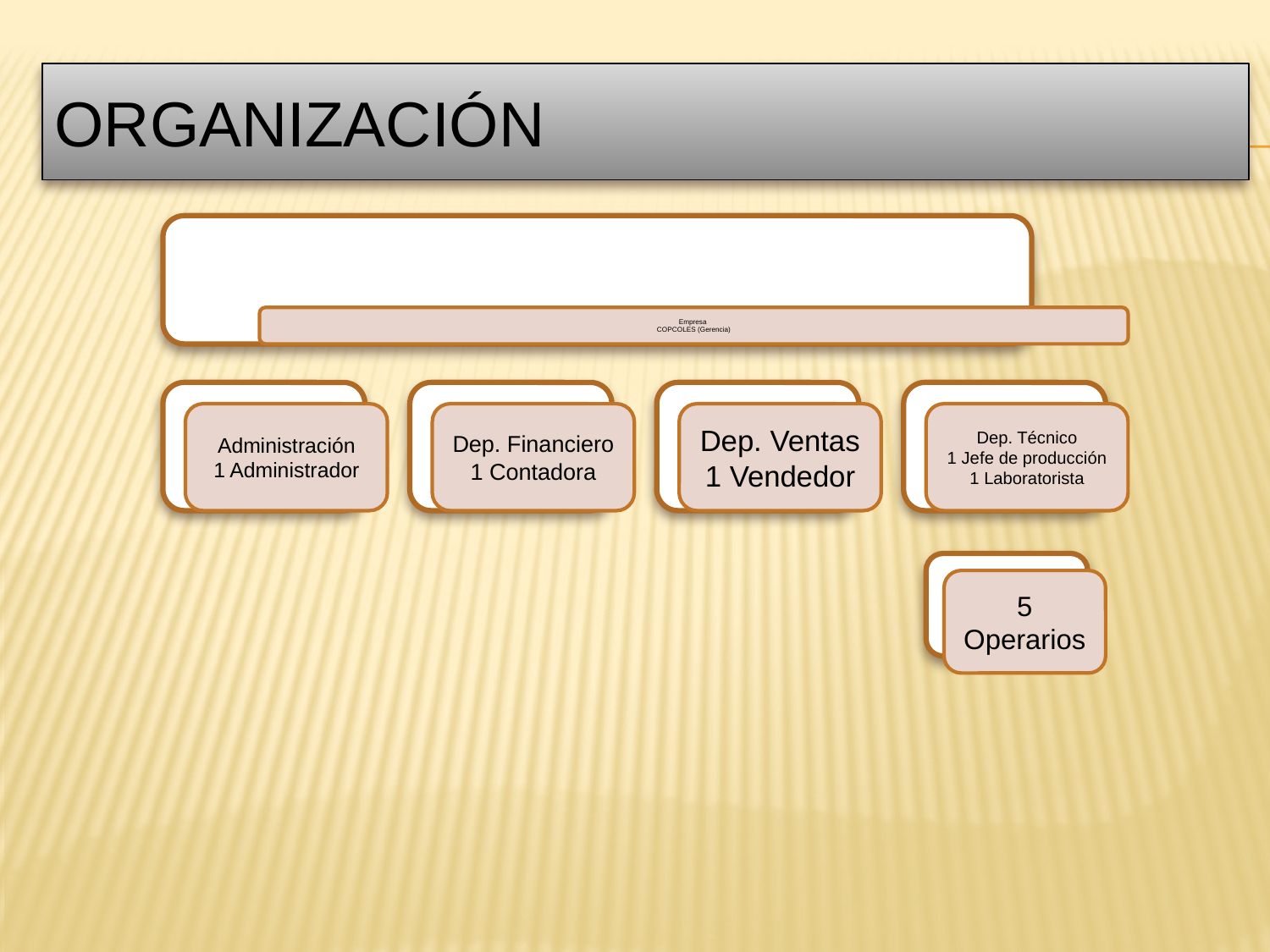

# ORGANIZACIÓN
Empresa
COPCOLES (Gerencia)
Administración
1 Administrador
Dep. Financiero
1 Contadora
Dep. Ventas
1 Vendedor
Dep. Técnico
1 Jefe de producción 1 Laboratorista
5 Operarios